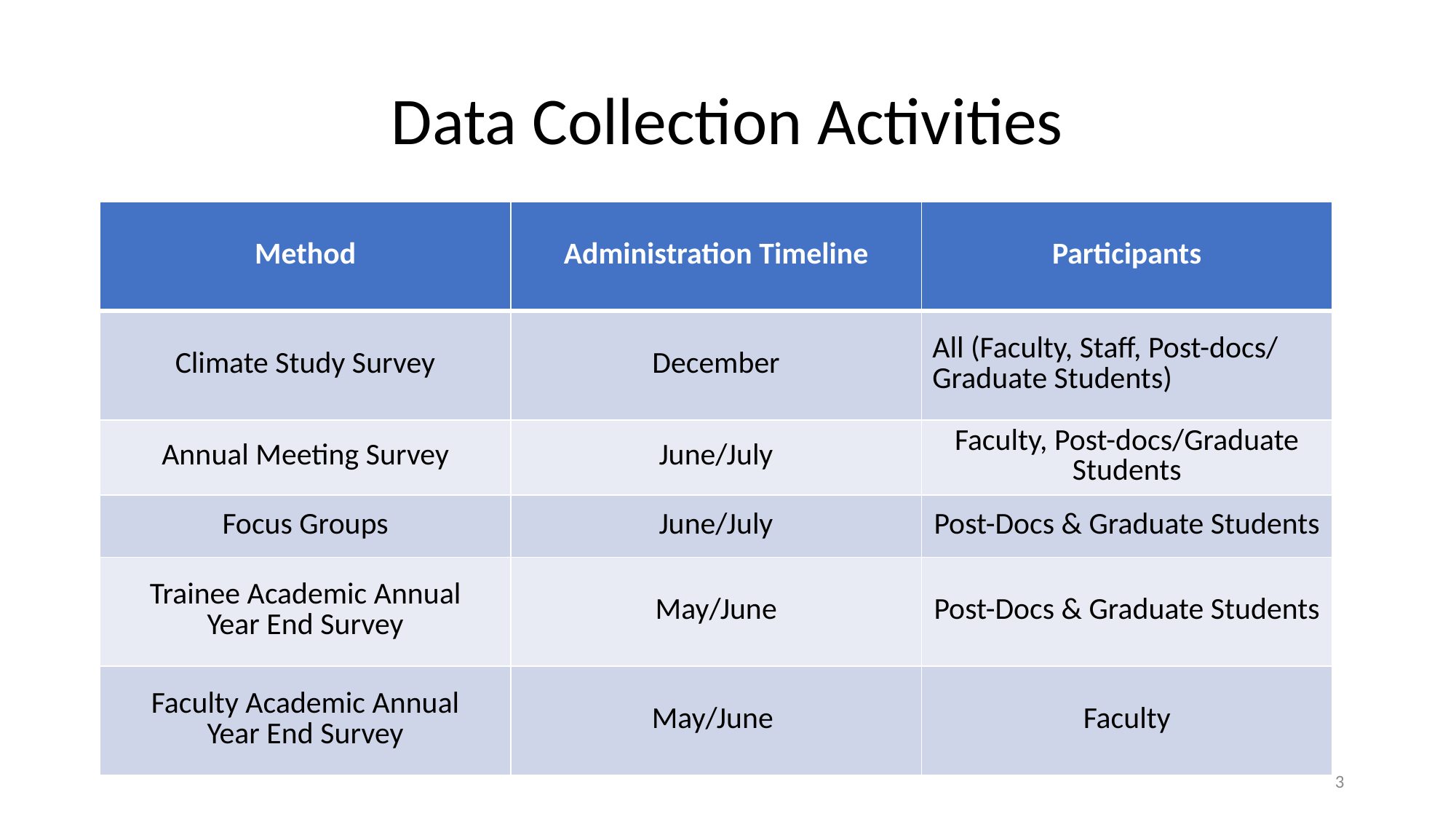

# Data Collection Activities
| Method | Administration Timeline | Participants |
| --- | --- | --- |
| Climate Study Survey | December | All (Faculty, Staff, Post-docs/ Graduate Students) |
| Annual Meeting Survey | June/July | Faculty, Post-docs/Graduate Students |
| Focus Groups | June/July | Post-Docs & Graduate Students |
| Trainee Academic Annual Year End Survey | May/June | Post-Docs & Graduate Students |
| Faculty Academic Annual Year End Survey | May/June | Faculty |
3